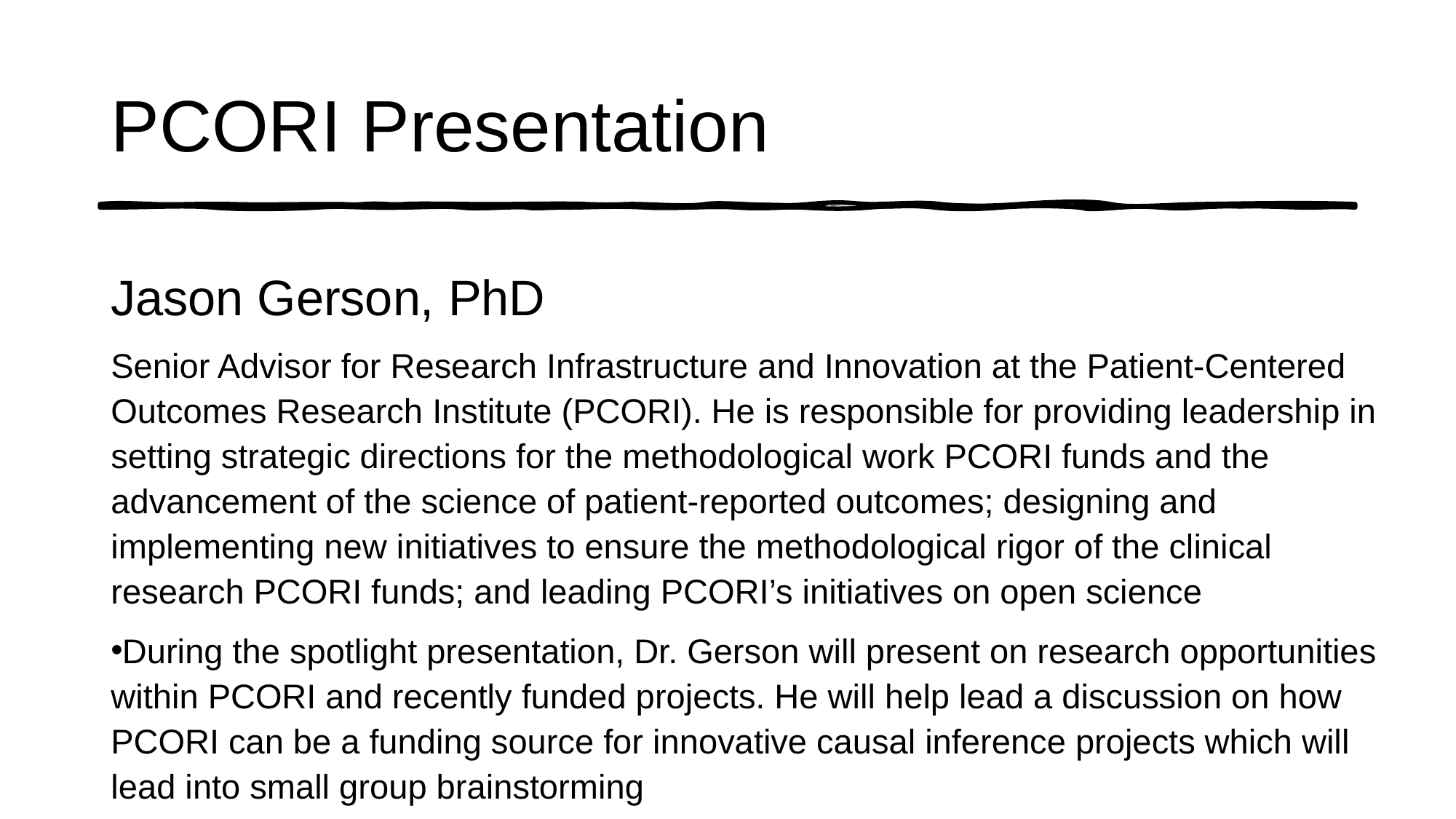

# PCORI Presentation
Jason Gerson, PhD
Senior Advisor for Research Infrastructure and Innovation at the Patient-Centered Outcomes Research Institute (PCORI). He is responsible for providing leadership in setting strategic directions for the methodological work PCORI funds and the advancement of the science of patient-reported outcomes; designing and implementing new initiatives to ensure the methodological rigor of the clinical research PCORI funds; and leading PCORI’s initiatives on open science
During the spotlight presentation, Dr. Gerson will present on research opportunities within PCORI and recently funded projects. He will help lead a discussion on how PCORI can be a funding source for innovative causal inference projects which will lead into small group brainstorming